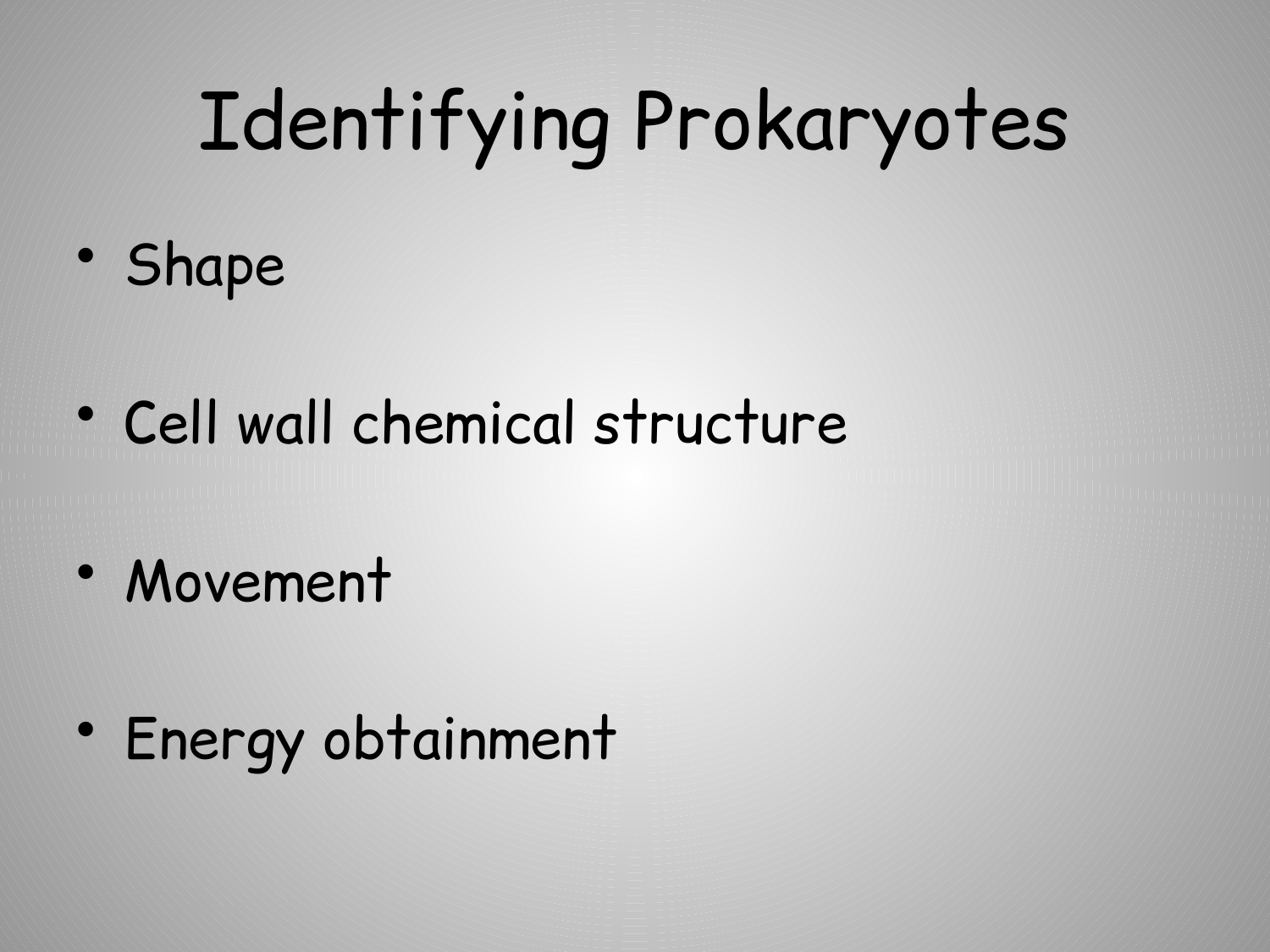

# Identifying Prokaryotes
Shape

Cell wall chemical structure

Movement

Energy obtainment